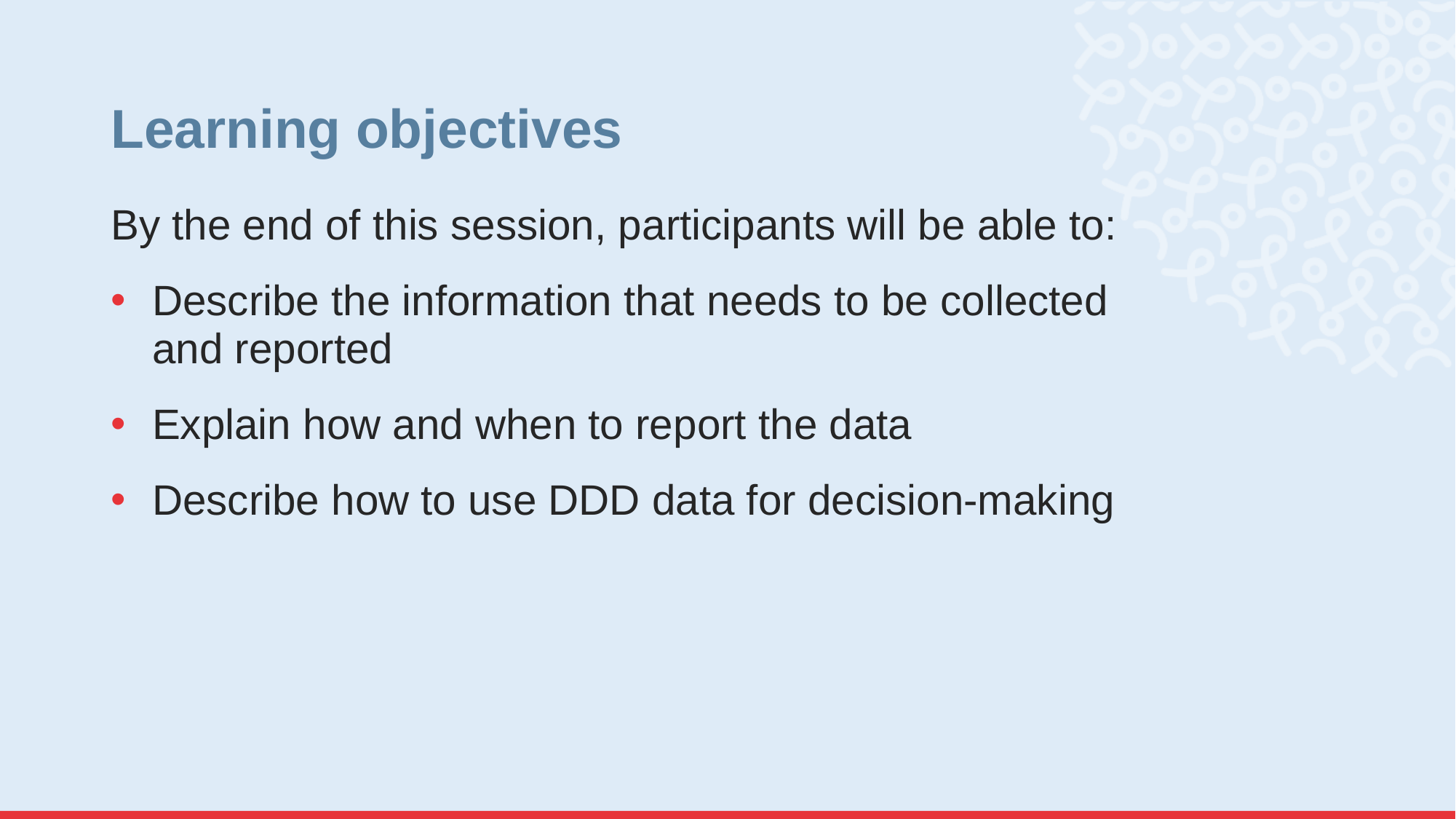

# Learning objectives
By the end of this session, participants will be able to:
Describe the information that needs to be collected and reported
Explain how and when to report the data
Describe how to use DDD data for decision-making